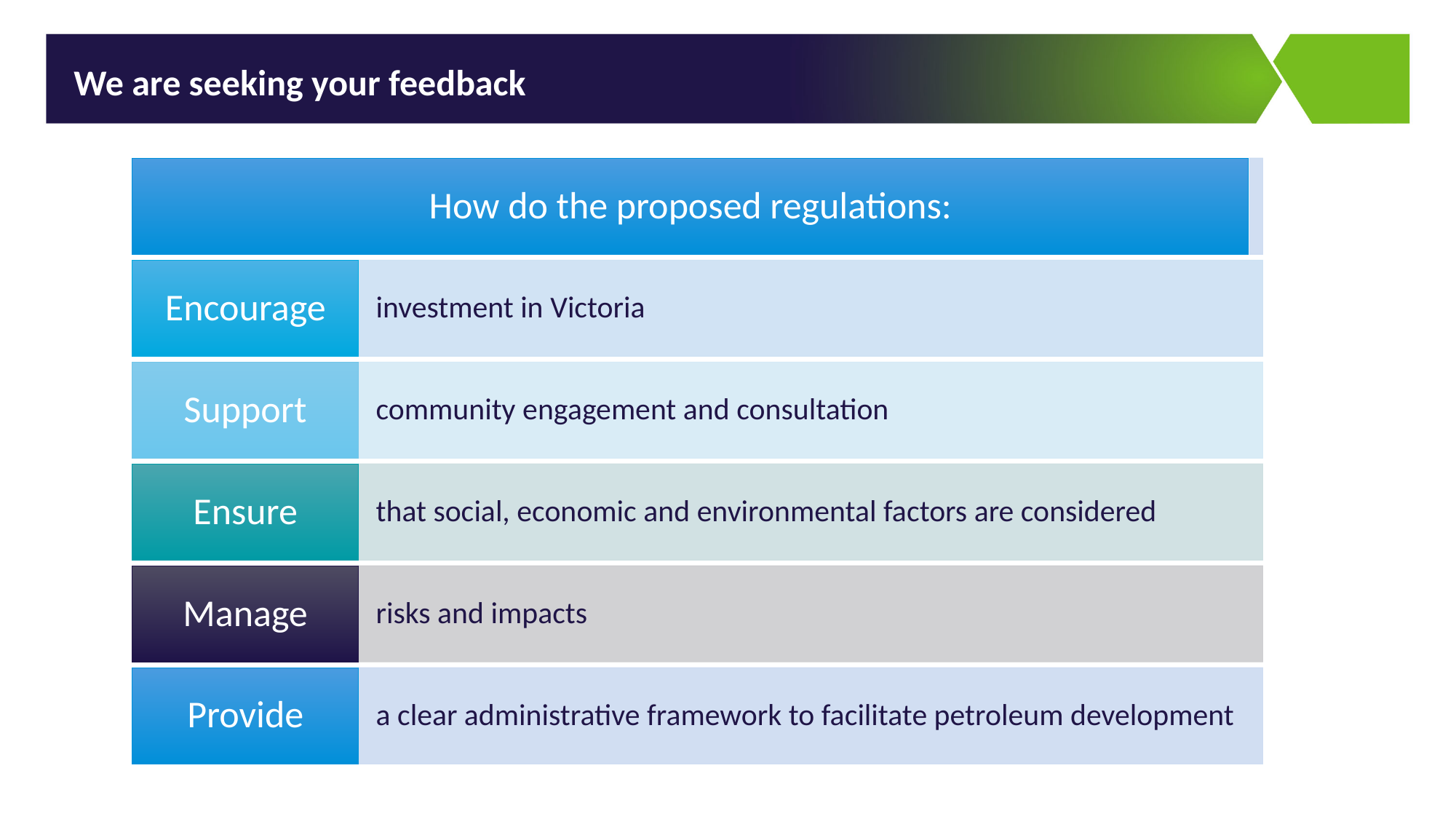

We are seeking your feedback
How do the proposed regulations:
investment in Victoria
Encourage
community engagement and consultation
Support
that social, economic and environmental factors are considered
Ensure
risks and impacts
Manage
a clear administrative framework to facilitate petroleum development
Provide